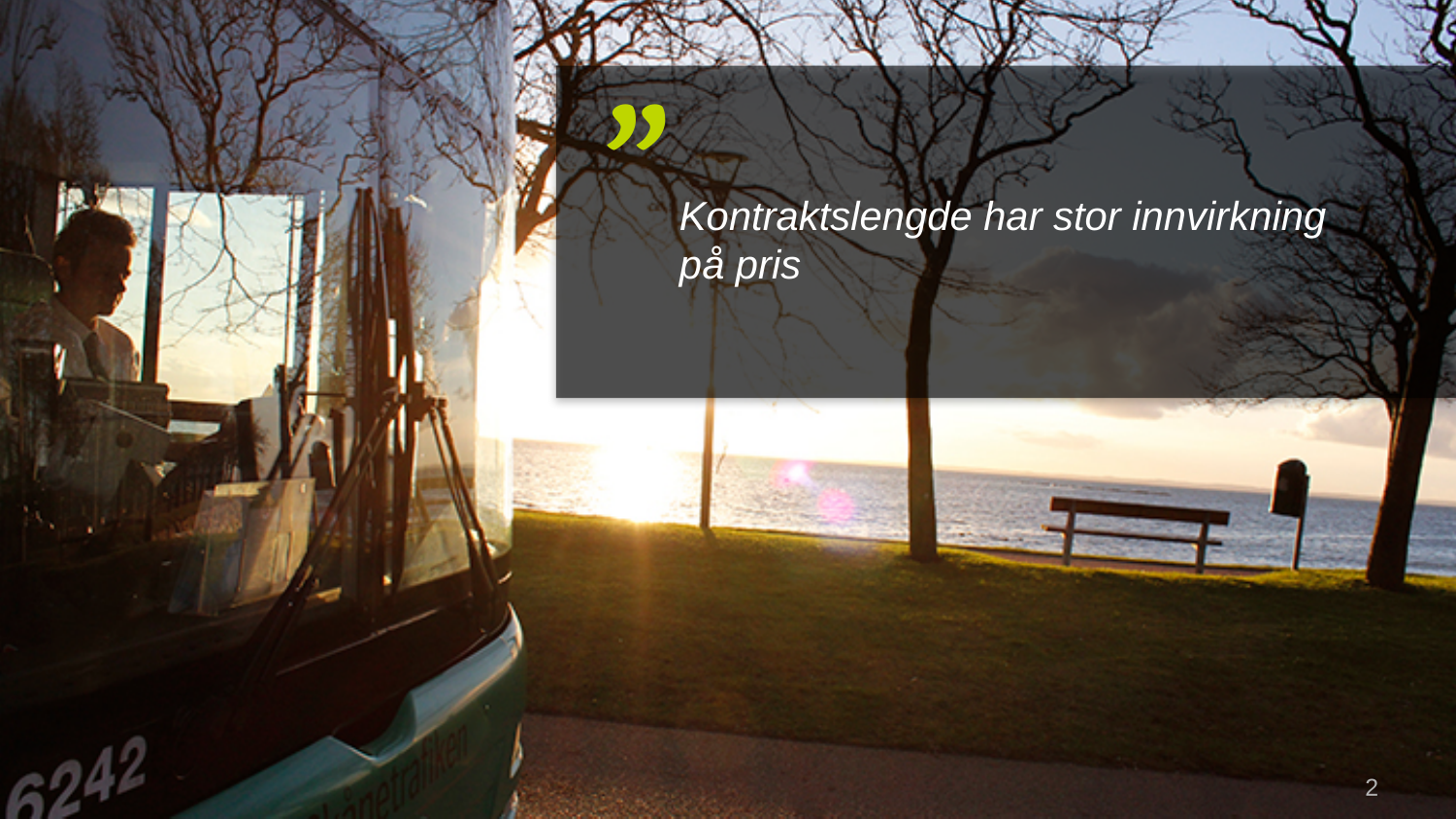

# Kontraktslengde har stor innvirkning på pris
2